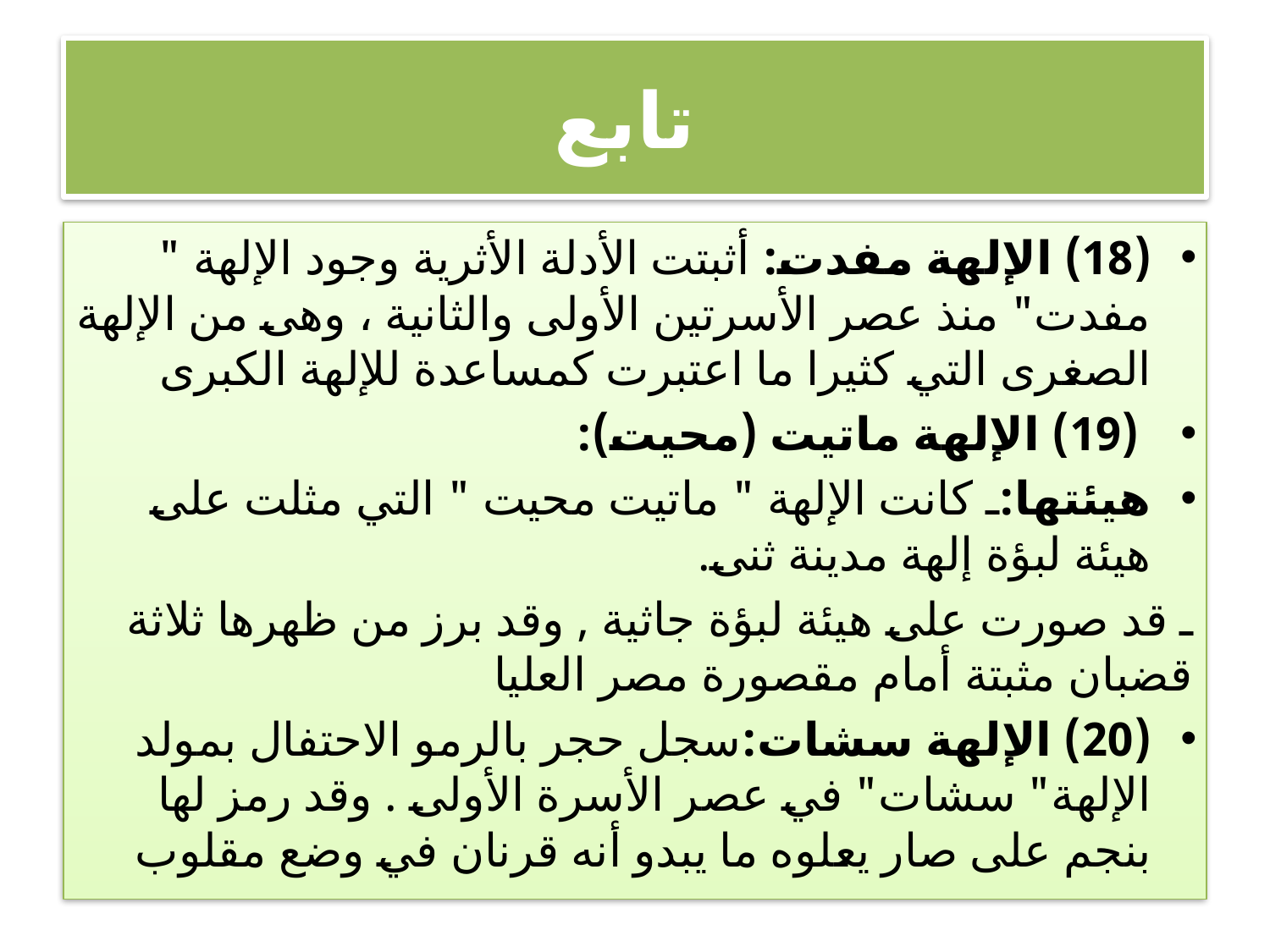

# تابع
(18) الإلهة مفدت: أثبتت الأدلة الأثرية وجود الإلهة " مفدت" منذ عصر الأسرتين الأولى والثانية ، وهى من الإلهة الصغرى التي كثيرا ما اعتبرت كمساعدة للإلهة الكبرى
 (19) الإلهة ماتيت (محيت):
هيئتها:ـ كانت الإلهة " ماتيت محيت " التي مثلت على هيئة لبؤة إلهة مدينة ثنى.
ـ قد صورت على هيئة لبؤة جاثية , وقد برز من ظهرها ثلاثة قضبان مثبتة أمام مقصورة مصر العليا
(20) الإلهة سشات:سجل حجر بالرمو الاحتفال بمولد الإلهة" سشات" في عصر الأسرة الأولى . وقد رمز لها بنجم على صار يعلوه ما يبدو أنه قرنان في وضع مقلوب